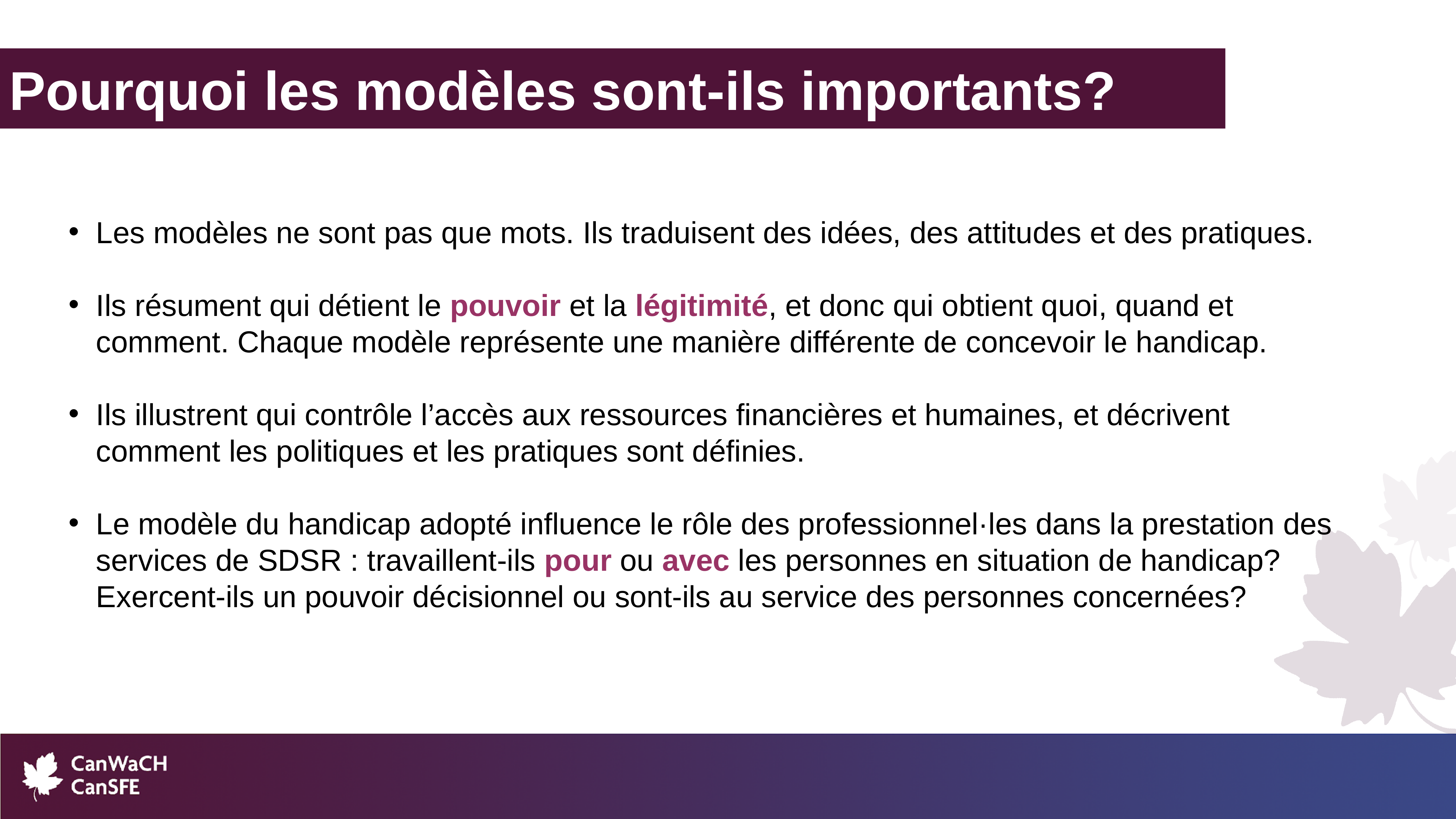

Pourquoi les modèles sont-ils importants?
Les modèles ne sont pas que mots. Ils traduisent des idées, des attitudes et des pratiques.

Ils résument qui détient le pouvoir et la légitimité, et donc qui obtient quoi, quand et comment. Chaque modèle représente une manière différente de concevoir le handicap.

Ils illustrent qui contrôle l’accès aux ressources financières et humaines, et décrivent comment les politiques et les pratiques sont définies.

Le modèle du handicap adopté influence le rôle des professionnel·les dans la prestation des services de SDSR : travaillent-ils pour ou avec les personnes en situation de handicap? Exercent-ils un pouvoir décisionnel ou sont-ils au service des personnes concernées?